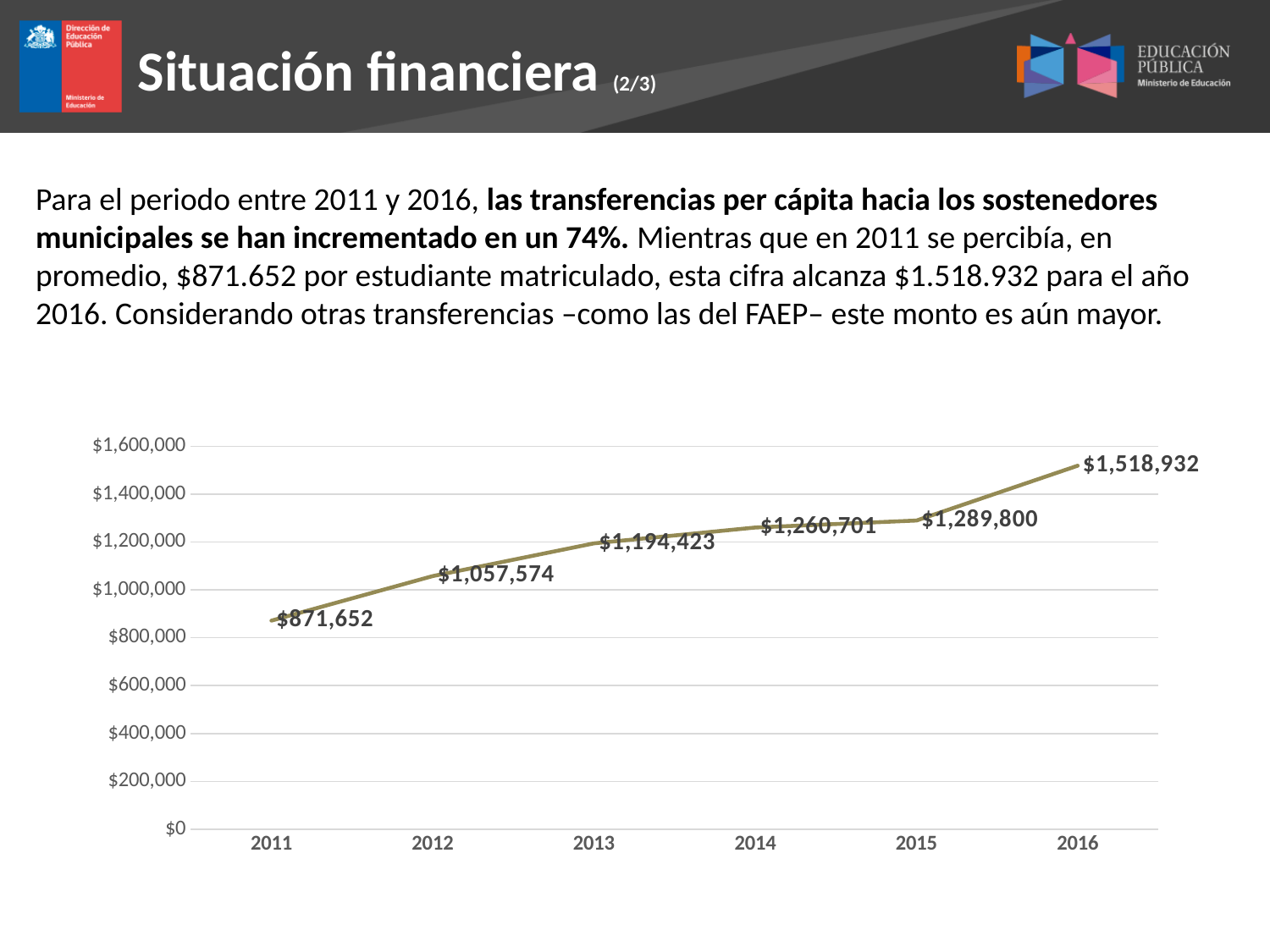

Situación financiera (2/3)
Para el periodo entre 2011 y 2016, las transferencias per cápita hacia los sostenedores municipales se han incrementado en un 74%. Mientras que en 2011 se percibía, en promedio, $871.652 por estudiante matriculado, esta cifra alcanza $1.518.932 para el año 2016. Considerando otras transferencias –como las del FAEP– este monto es aún mayor.

### Chart

| Category |  |
|---|---|
| 2011 | 871652.0098673439 |
| 2012 | 1057574.040056567 |
| 2013 | 1194422.7251244301 |
| 2014 | 1260701.0483848907 |
| 2015 | 1289799.916563823 |
| 2016 | 1518931.6272266228 |